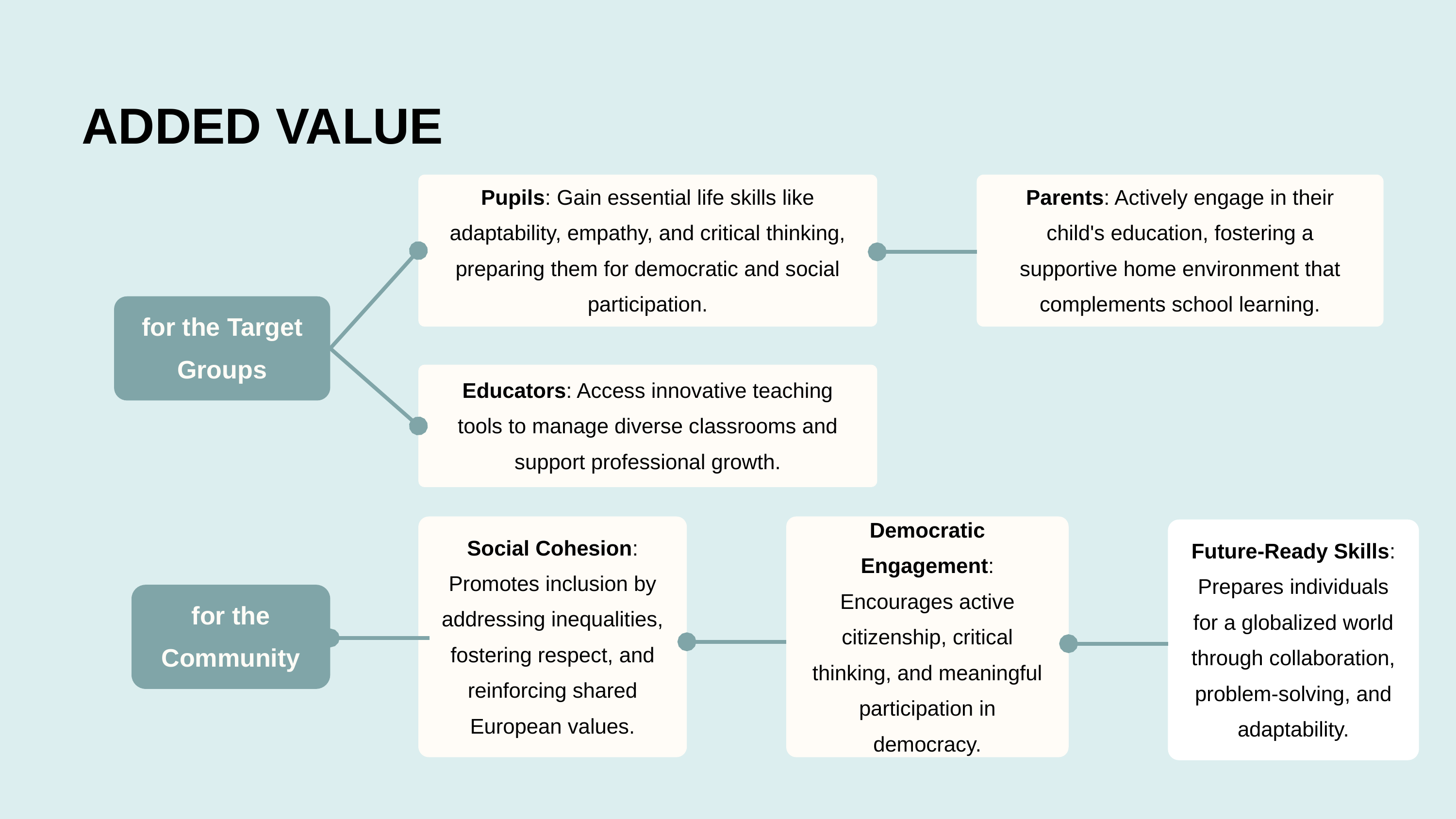

ADDED VALUE

Pupils: Gain essential life skills like adaptability, empathy, and critical thinking, preparing them for democratic and social participation.

Parents: Actively engage in their child's education, fostering a supportive home environment that complements school learning.

for the Target Groups

Educators: Access innovative teaching tools to manage diverse classrooms and support professional growth.

Social Cohesion: Promotes inclusion by addressing inequalities, fostering respect, and reinforcing shared European values.

Democratic Engagement: Encourages active citizenship, critical thinking, and meaningful participation in democracy.

Future-Ready Skills: Prepares individuals for a globalized world through collaboration, problem-solving, and adaptability.

for the Community